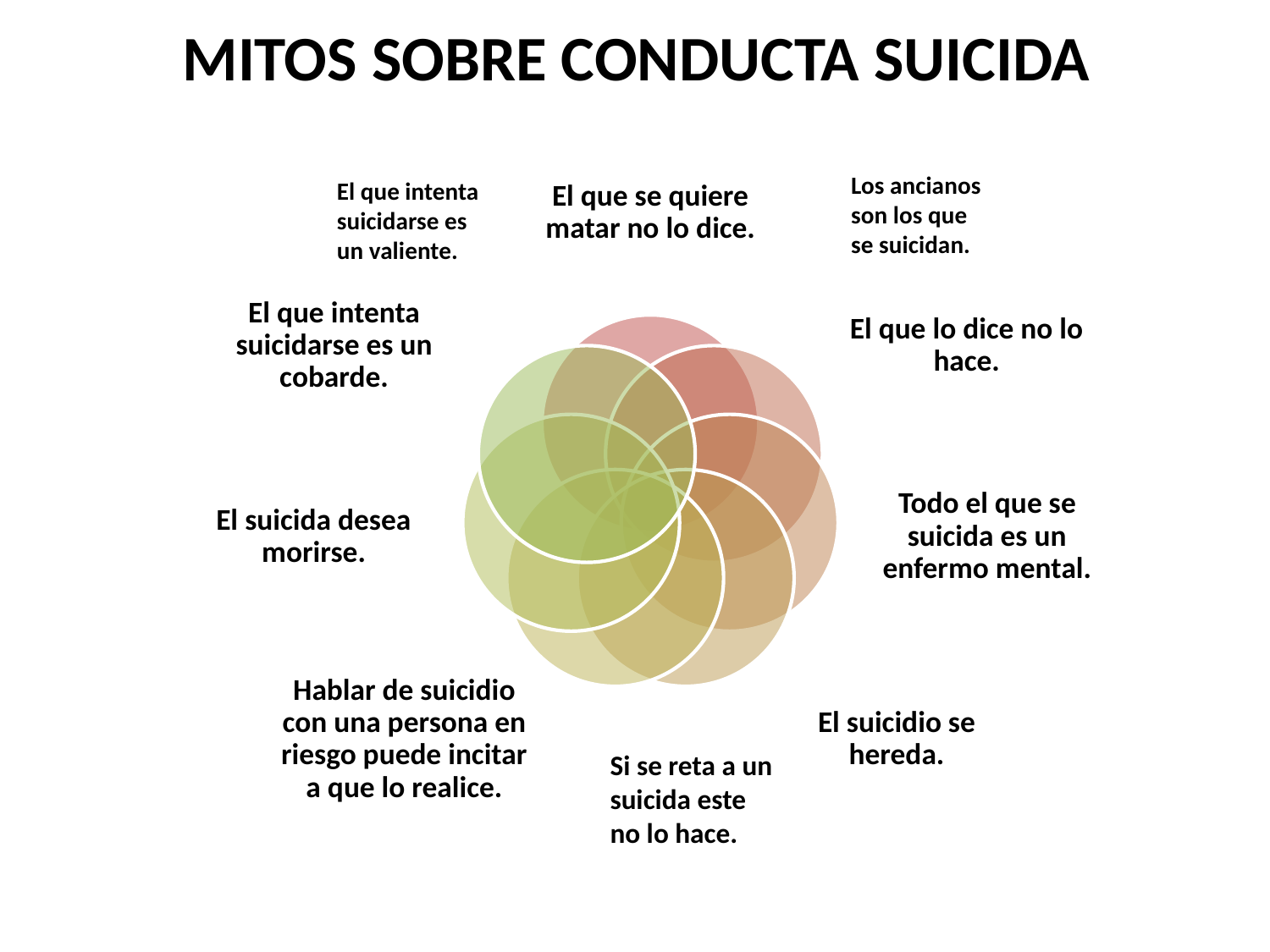

MITOS SOBRE CONDUCTA SUICIDA
#
El que se quiere matar no lo dice.
El que lo dice no lo hace.
Todo el que se suicida es un enfermo mental.
El suicidio se hereda.
Hablar de suicidio con una persona en riesgo puede incitar a que lo realice.
El suicida desea morirse.
El que intenta suicidarse es un cobarde.
Los ancianos son los que se suicidan.
El que intenta suicidarse es un valiente.

Si se reta a un suicida este no lo hace.